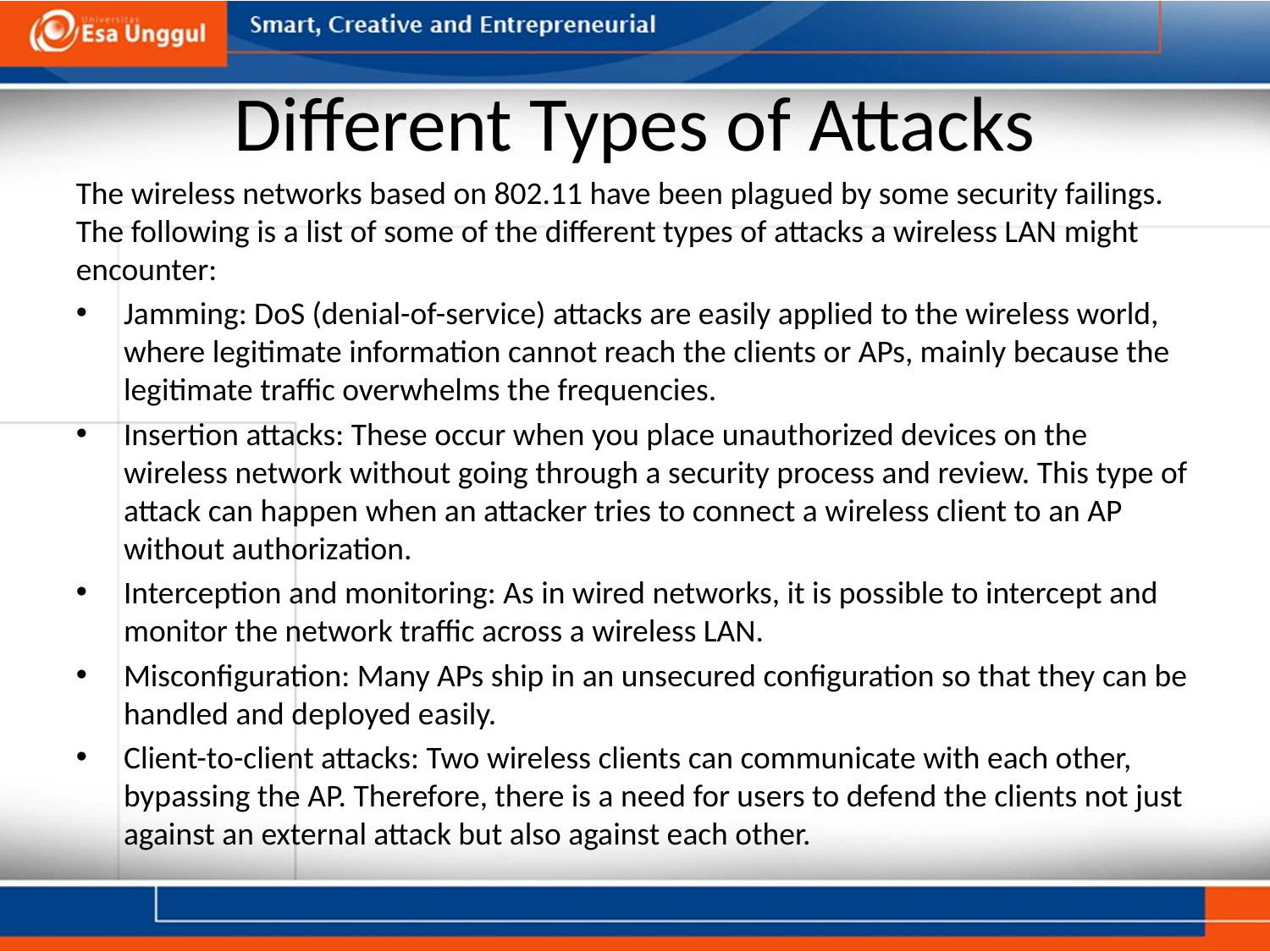

# Different Types of Attacks
The wireless networks based on 802.11 have been plagued by some security failings. The following is a list of some of the different types of attacks a wireless LAN might encounter:
Jamming: DoS (denial-of-service) attacks are easily applied to the wireless world, where legitimate information cannot reach the clients or APs, mainly because the legitimate traffic overwhelms the frequencies.
Insertion attacks: These occur when you place unauthorized devices on the wireless network without going through a security process and review. This type of attack can happen when an attacker tries to connect a wireless client to an AP without authorization.
Interception and monitoring: As in wired networks, it is possible to intercept and monitor the network traffic across a wireless LAN.
Misconfiguration: Many APs ship in an unsecured configuration so that they can be handled and deployed easily.
Client-to-client attacks: Two wireless clients can communicate with each other, bypassing the AP. Therefore, there is a need for users to defend the clients not just against an external attack but also against each other.